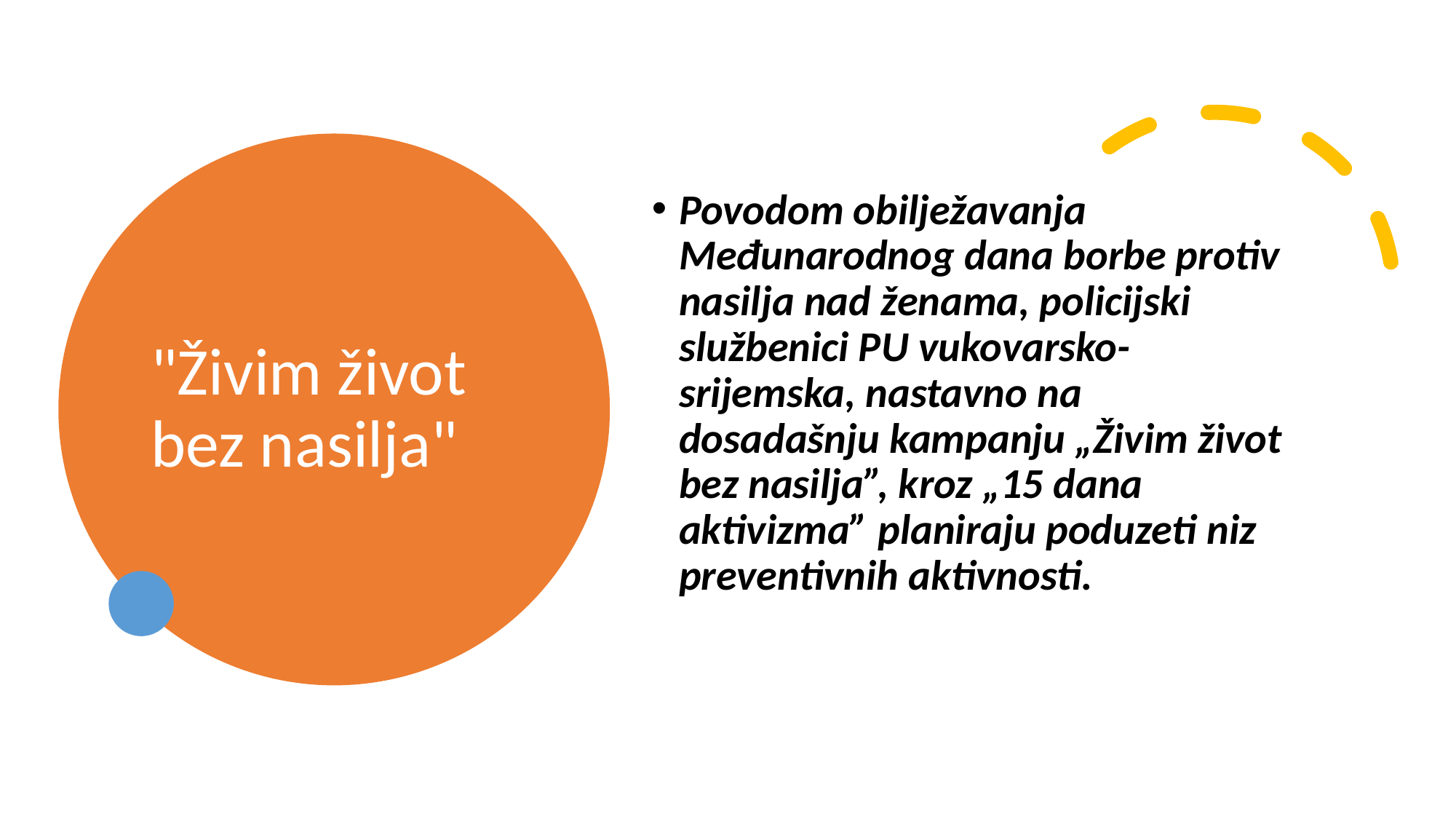

# "Živim život bez nasilja"
Povodom obilježavanja Međunarodnog dana borbe protiv nasilja nad ženama, policijski službenici PU vukovarsko-srijemska, nastavno na dosadašnju kampanju „Živim život bez nasilja”, kroz „15 dana aktivizma” planiraju poduzeti niz preventivnih aktivnosti.